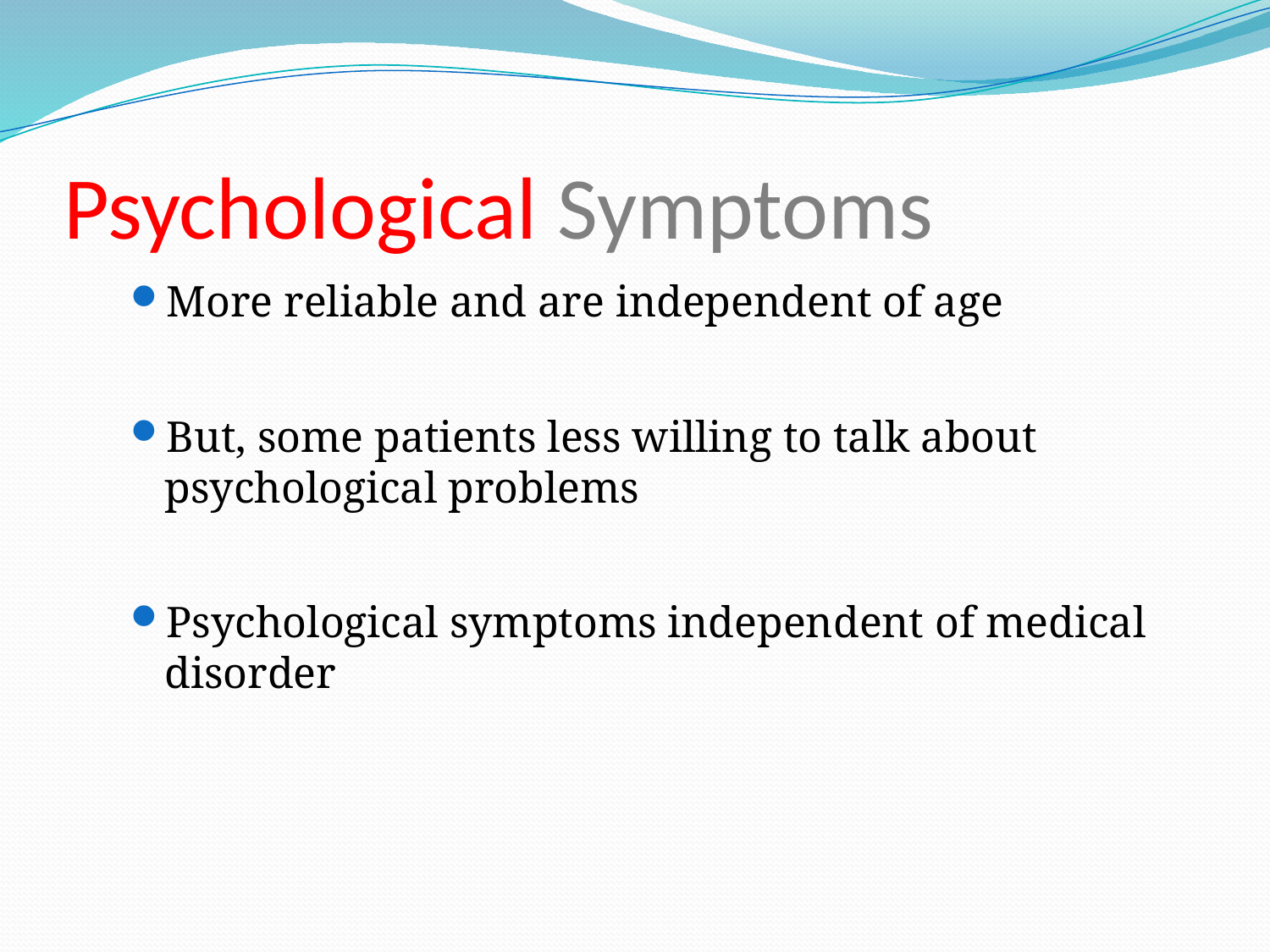

# Psychological Symptoms
More reliable and are independent of age

But, some patients less willing to talk about psychological problems

Psychological symptoms independent of medical disorder